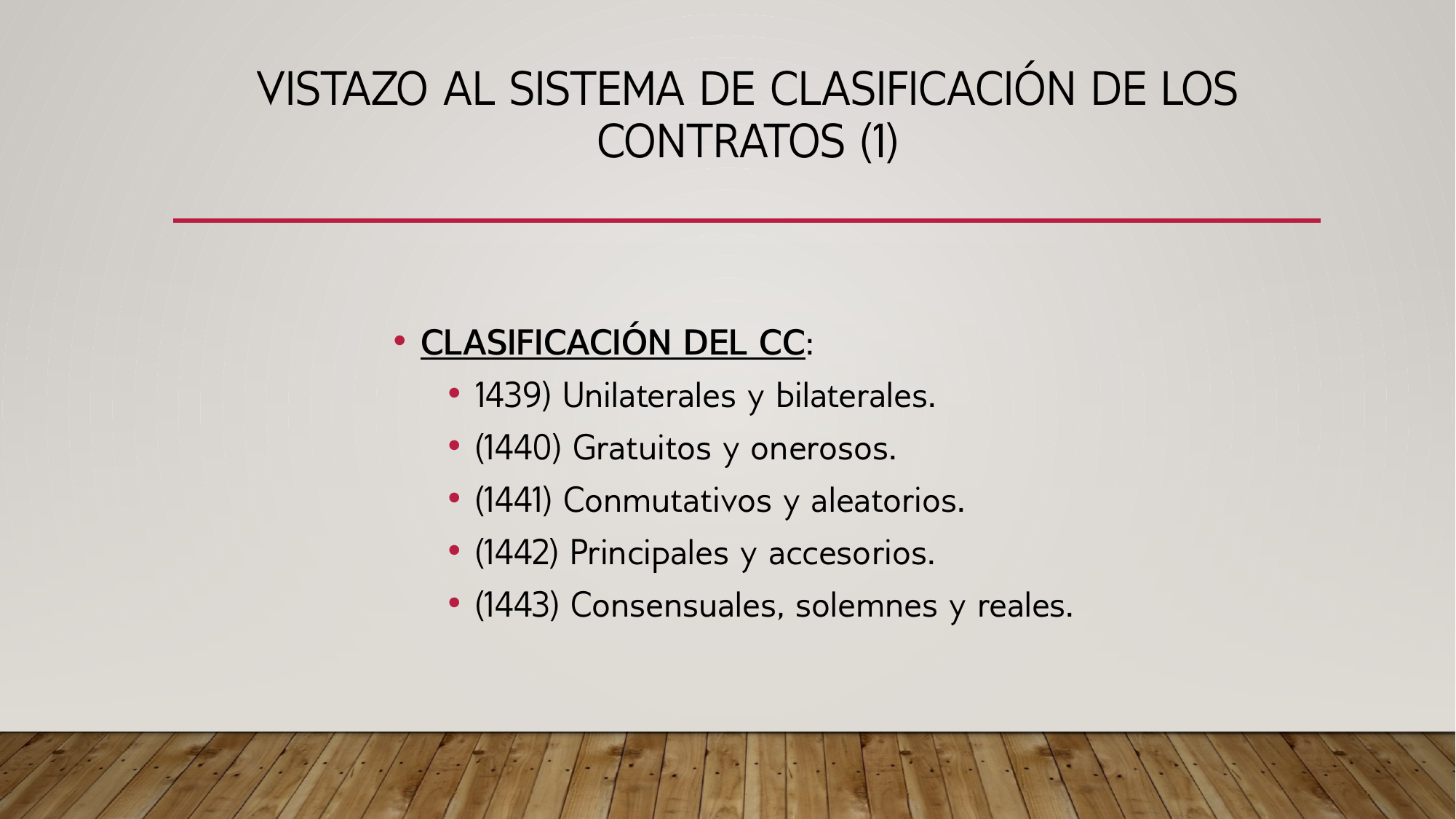

# Vistazo al sistema de clasificación de LOS CONTRATOS (1)
CLASIFICACIÓN DEL CC:
1439) Unilaterales y bilaterales.
(1440) Gratuitos y onerosos.
(1441) Conmutativos y aleatorios.
(1442) Principales y accesorios.
(1443) Consensuales, solemnes y reales.